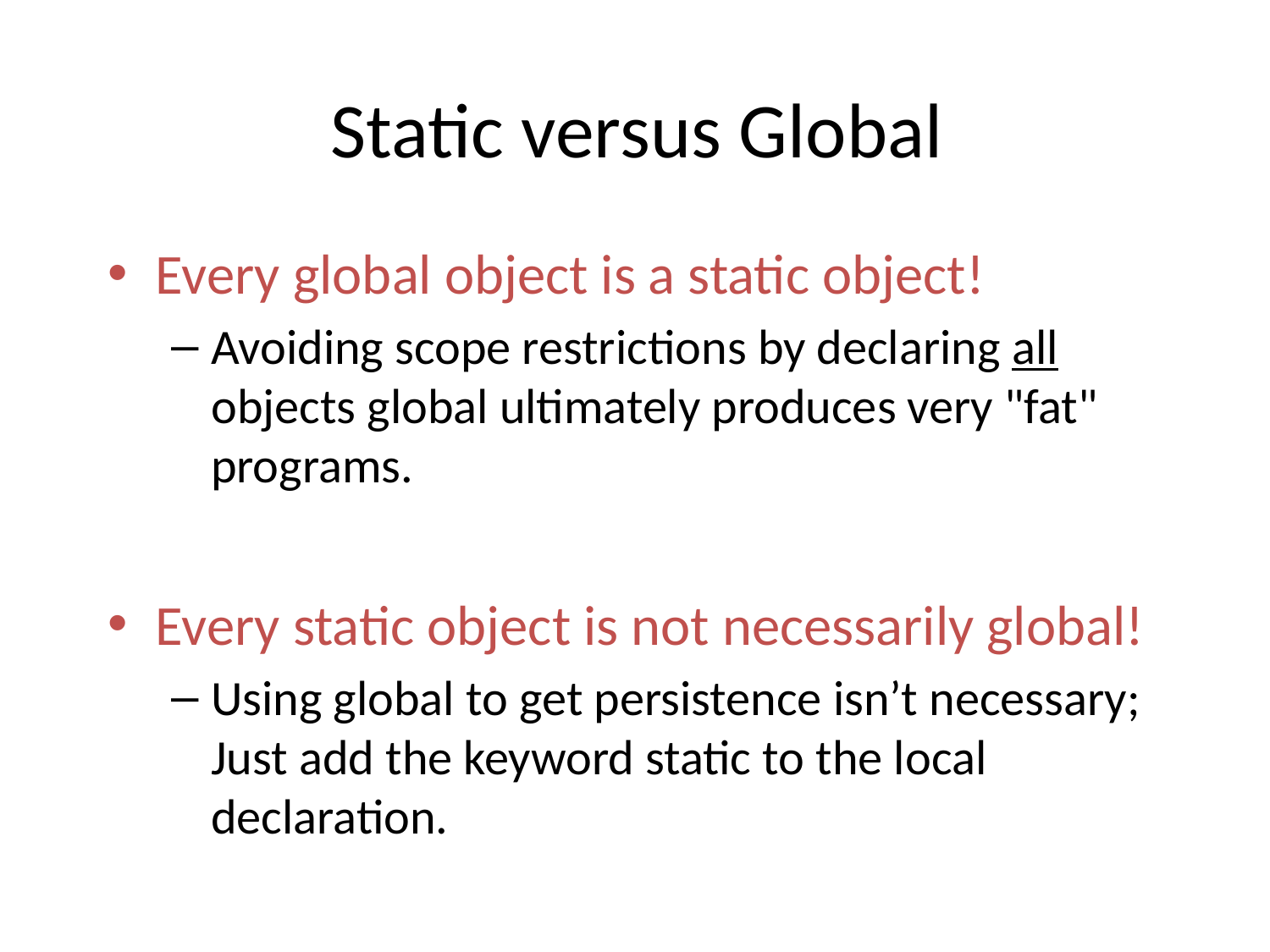

# Static versus Global
Every global object is a static object!
Avoiding scope restrictions by declaring all objects global ultimately produces very "fat" programs.

Every static object is not necessarily global!
Using global to get persistence isn’t necessary; Just add the keyword static to the local declaration.